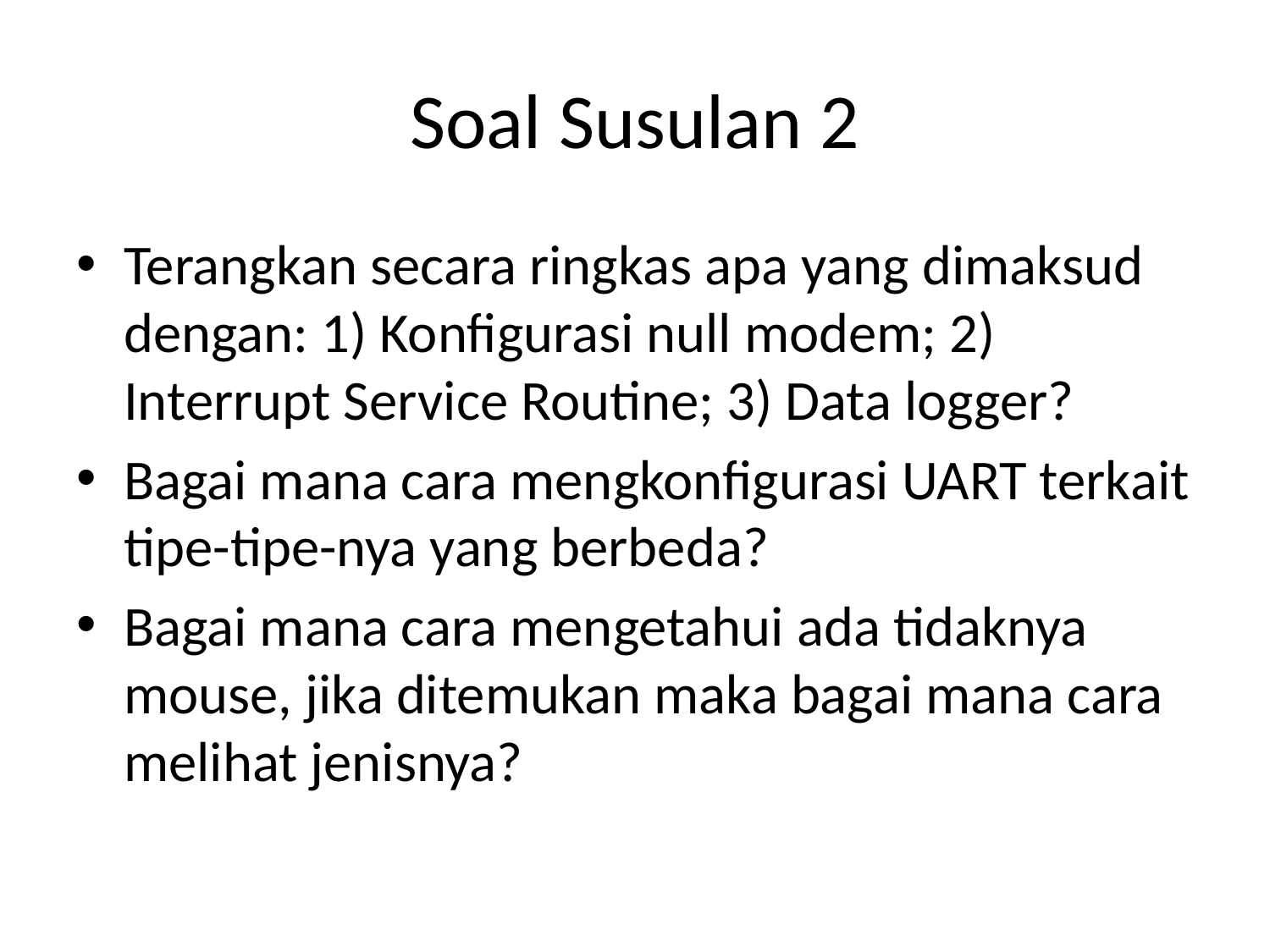

# Soal Susulan 2
Terangkan secara ringkas apa yang dimaksud dengan: 1) Konfigurasi null modem; 2) Interrupt Service Routine; 3) Data logger?
Bagai mana cara mengkonfigurasi UART terkait tipe-tipe-nya yang berbeda?
Bagai mana cara mengetahui ada tidaknya mouse, jika ditemukan maka bagai mana cara melihat jenisnya?